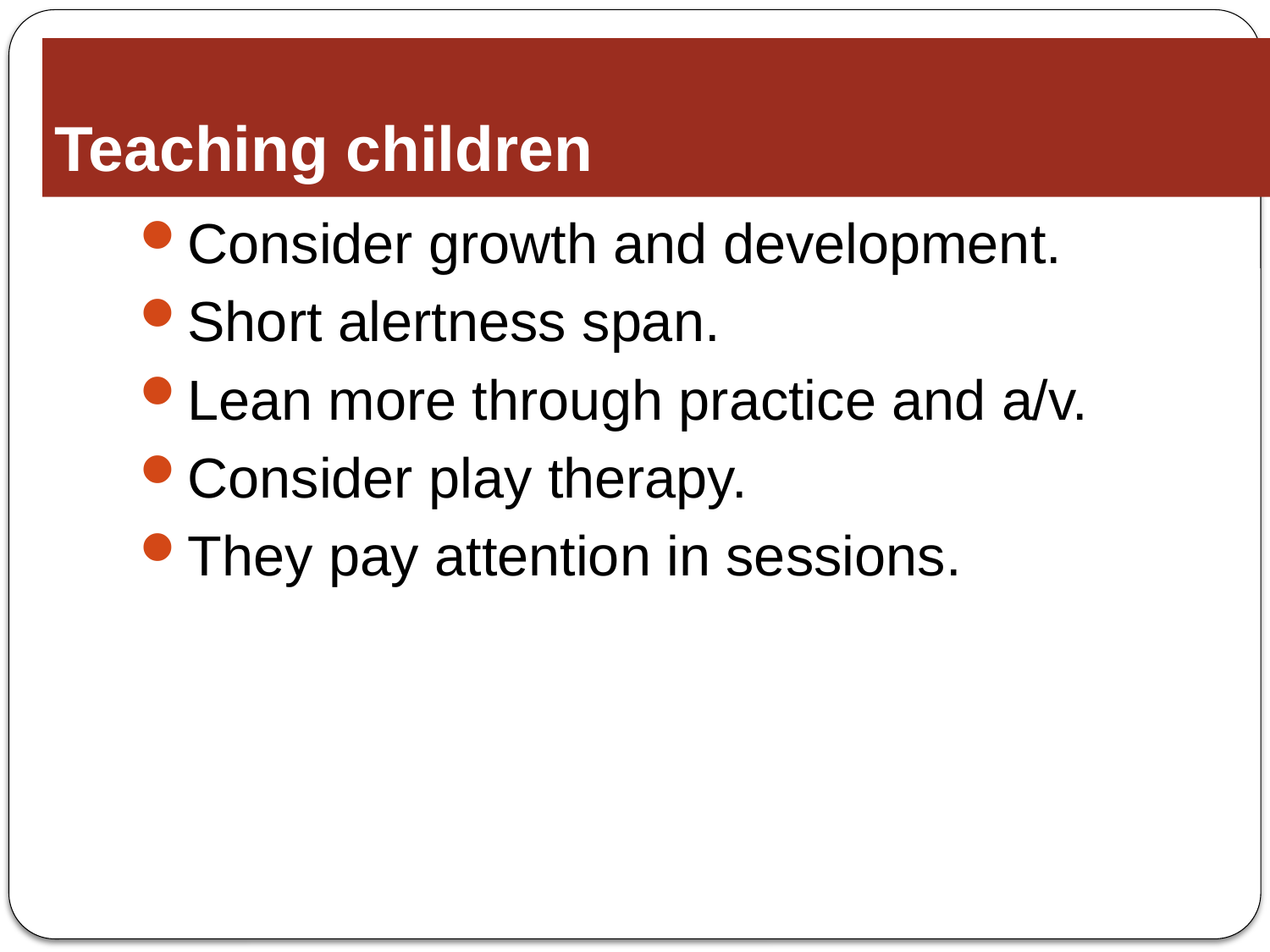

# Teaching children
Consider growth and development.
Short alertness span.
Lean more through practice and a/v.
Consider play therapy.
They pay attention in sessions.